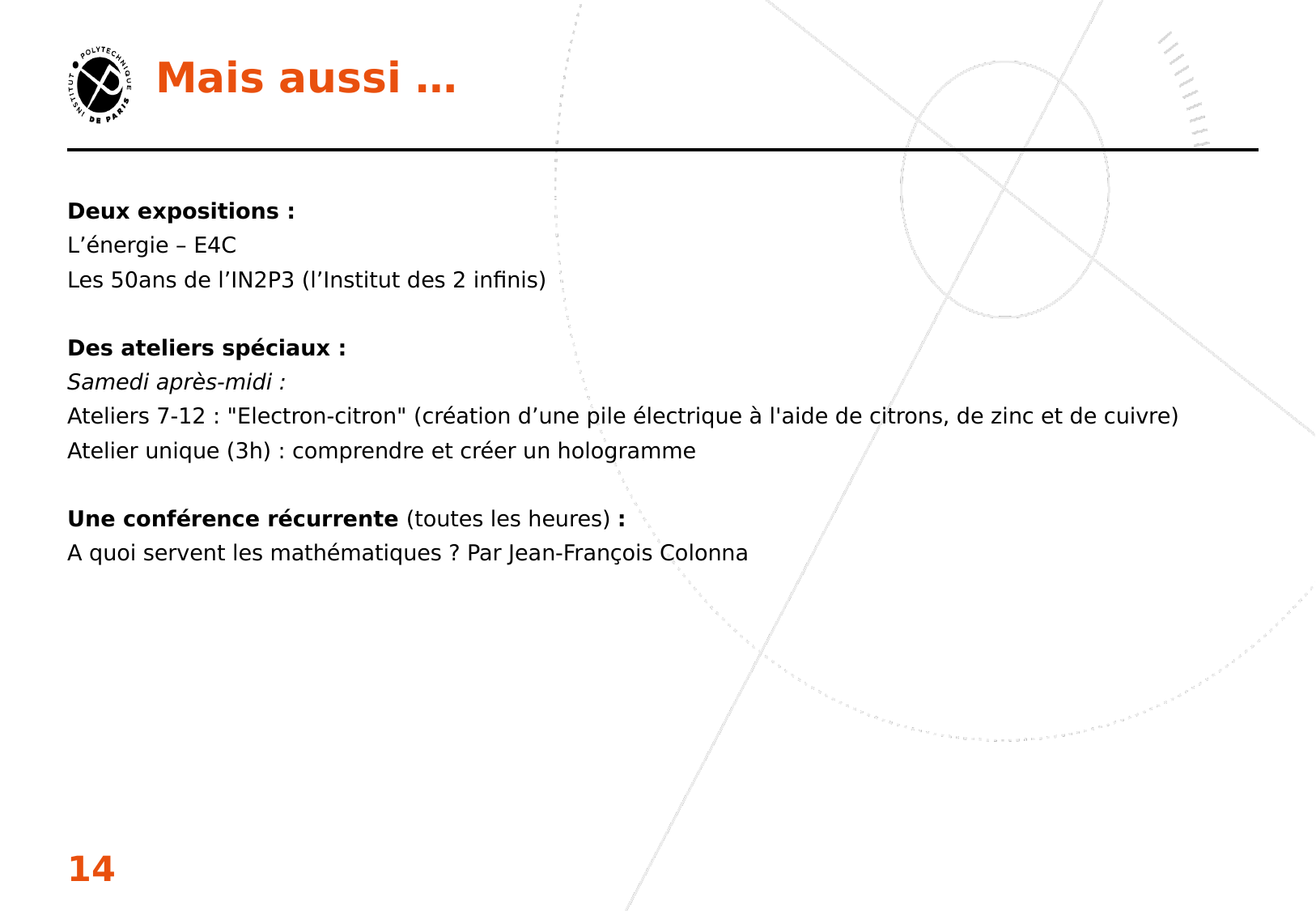

# Mais aussi …
Deux expositions :
L’énergie – E4C
Les 50ans de l’IN2P3 (l’Institut des 2 infinis)

Des ateliers spéciaux :
Samedi après-midi :
Ateliers 7-12 : "Electron-citron" (création d’une pile électrique à l'aide de citrons, de zinc et de cuivre)
Atelier unique (3h) : comprendre et créer un hologramme

Une conférence récurrente (toutes les heures) :
A quoi servent les mathématiques ? Par Jean-François Colonna

14
Date